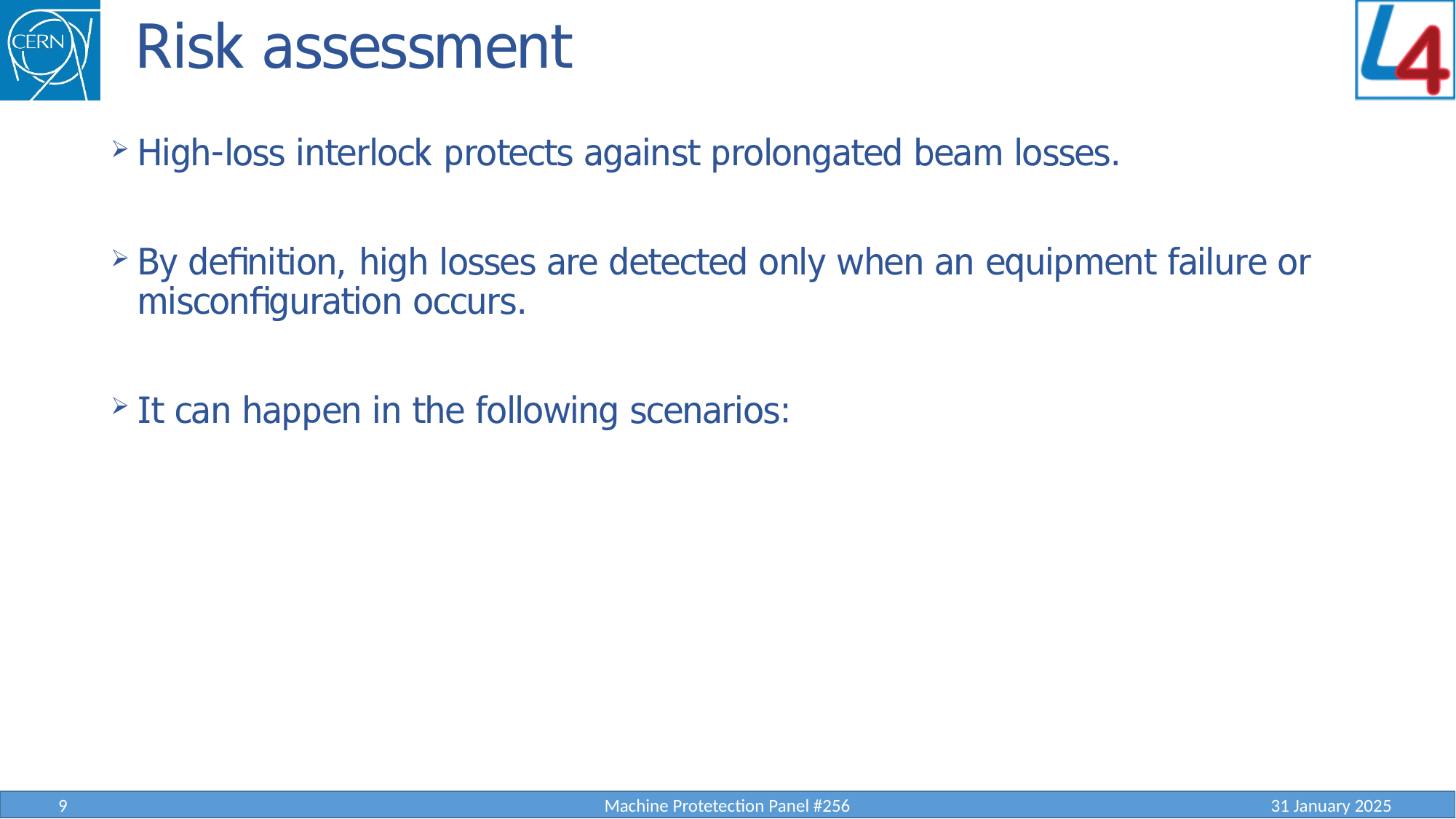

# Risk assessment
High-loss interlock protects against prolongated beam losses.

By definition, high losses are detected only when an equipment failure or misconfiguration occurs.

It can happen in the following scenarios:
9
Machine Protetection Panel #256
31 January 2025